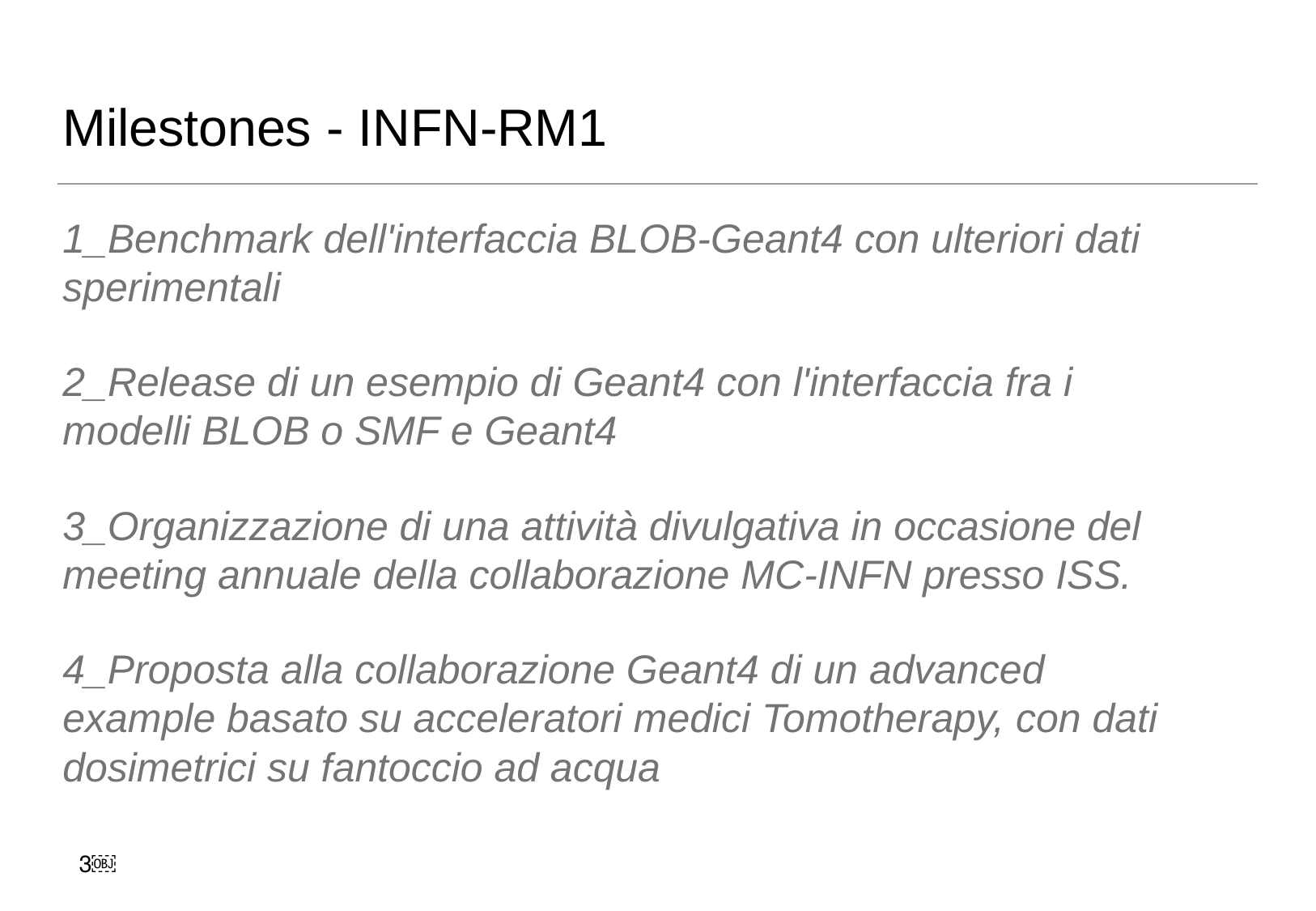

# Milestones - INFN-RM1
1_Benchmark dell'interfaccia BLOB-Geant4 con ulteriori dati sperimentali
2_Release di un esempio di Geant4 con l'interfaccia fra i modelli BLOB o SMF e Geant4
3_Organizzazione di una attività divulgativa in occasione del meeting annuale della collaborazione MC-INFN presso ISS.
4_Proposta alla collaborazione Geant4 di un advanced example basato su acceleratori medici Tomotherapy, con dati dosimetrici su fantoccio ad acqua

3￼